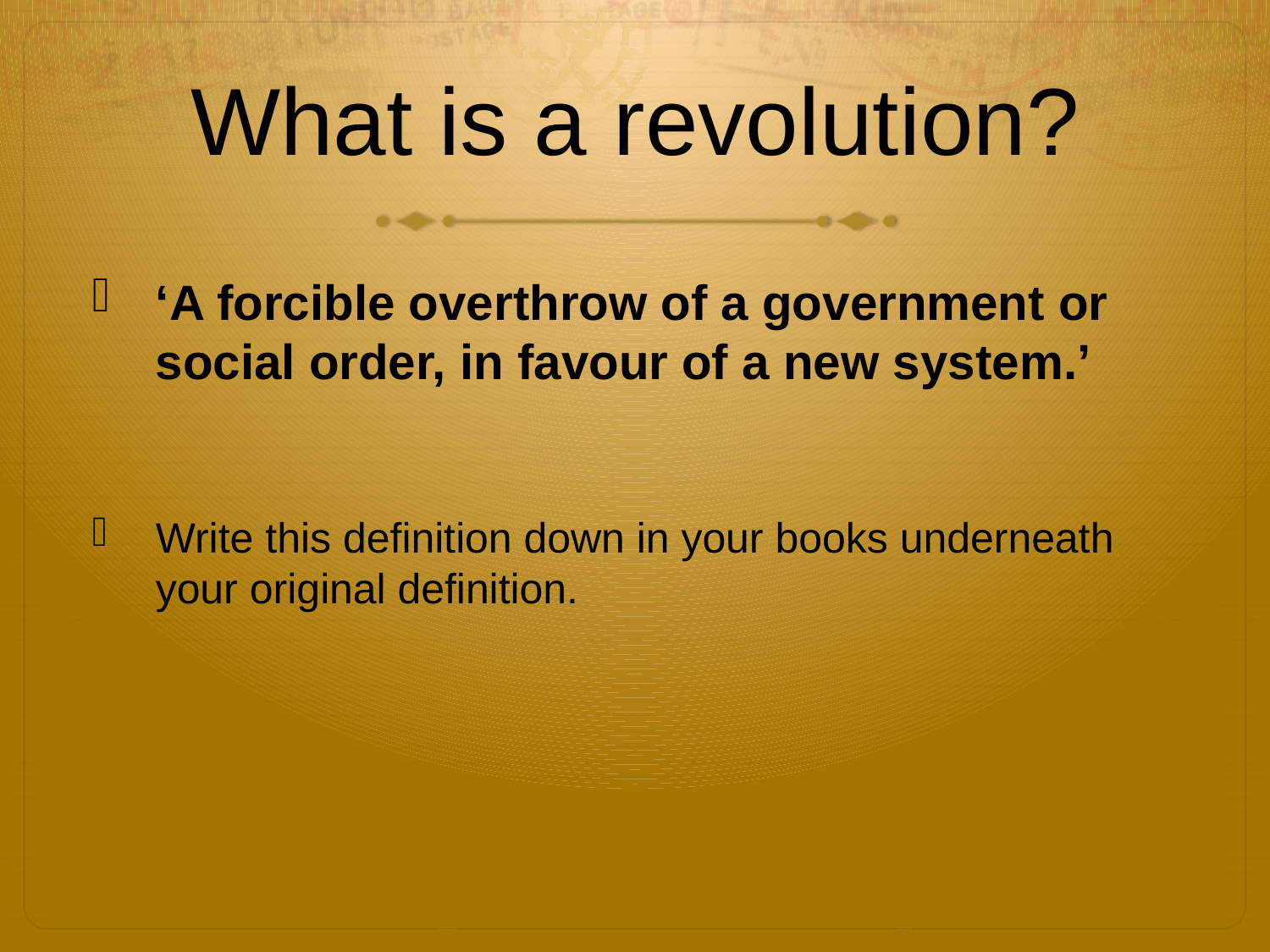

# What is a revolution?
‘A forcible overthrow of a government or social order, in favour of a new system.’

Write this definition down in your books underneath your original definition.